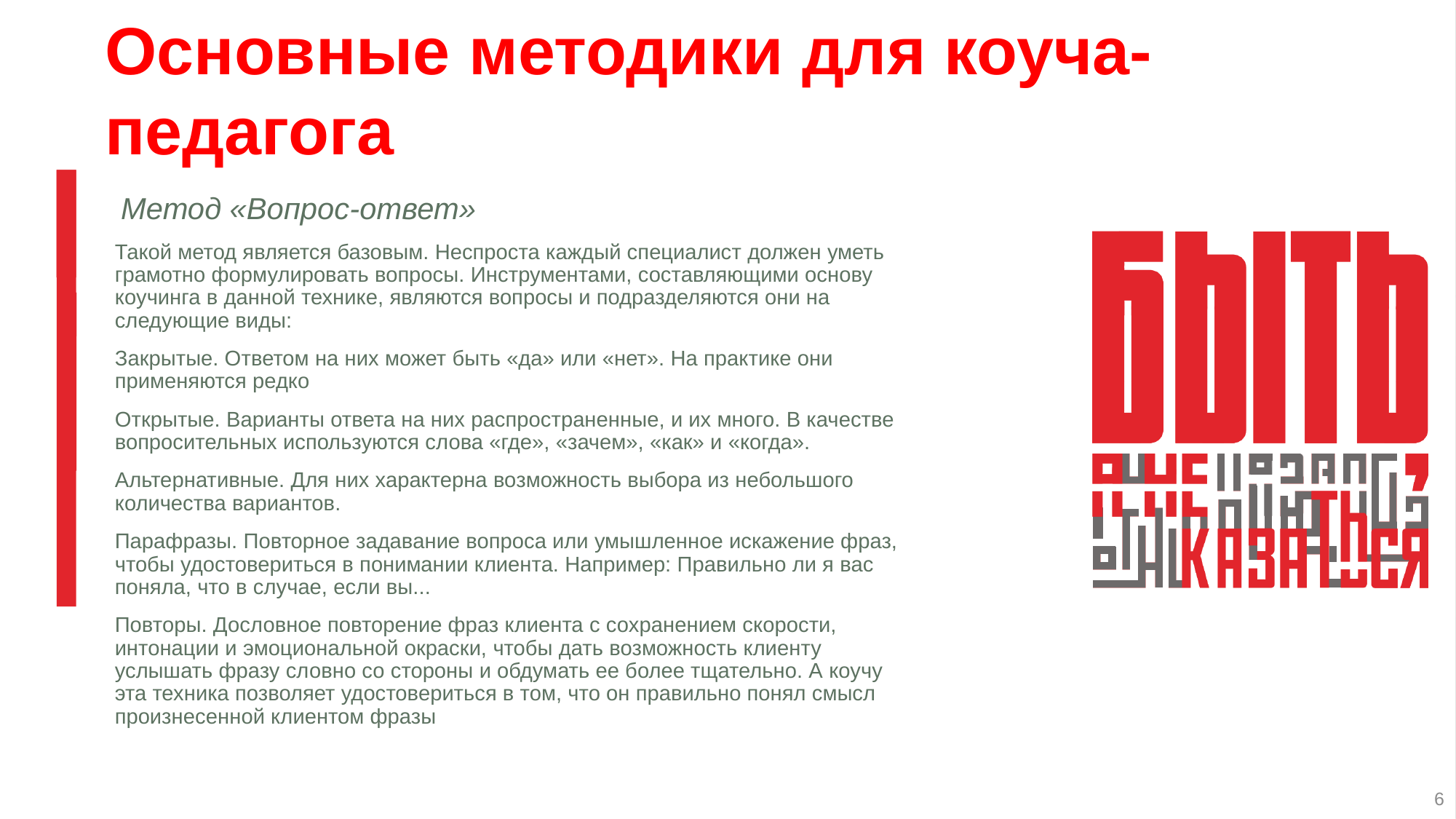

Основные методики для коуча-педагога

 Метод «Вопрос-ответ»
Такой метод является базовым. Неспроста каждый специалист должен уметь грамотно формулировать вопросы. Инструментами, составляющими основу коучинга в данной технике, являются вопросы и подразделяются они на следующие виды:
Закрытые. Ответом на них может быть «да» или «нет». На практике они применяются редко
Открытые. Варианты ответа на них распространенные, и их много. В качестве вопросительных используются слова «где», «зачем», «как» и «когда».
Альтернативные. Для них характерна возможность выбора из небольшого количества вариантов.
Парафразы. Повторное задавание вопроса или умышленное искажение фраз, чтобы удостовериться в понимании клиента. Например: Правильно ли я вас поняла, что в случае, если вы...
Повторы. Дословное повторение фраз клиента с сохранением скорости, интонации и эмоциональной окраски, чтобы дать возможность клиенту услышать фразу словно со стороны и обдумать ее более тщательно. А коучу эта техника позволяет удостовериться в том, что он правильно понял смысл произнесенной клиентом фразы
6